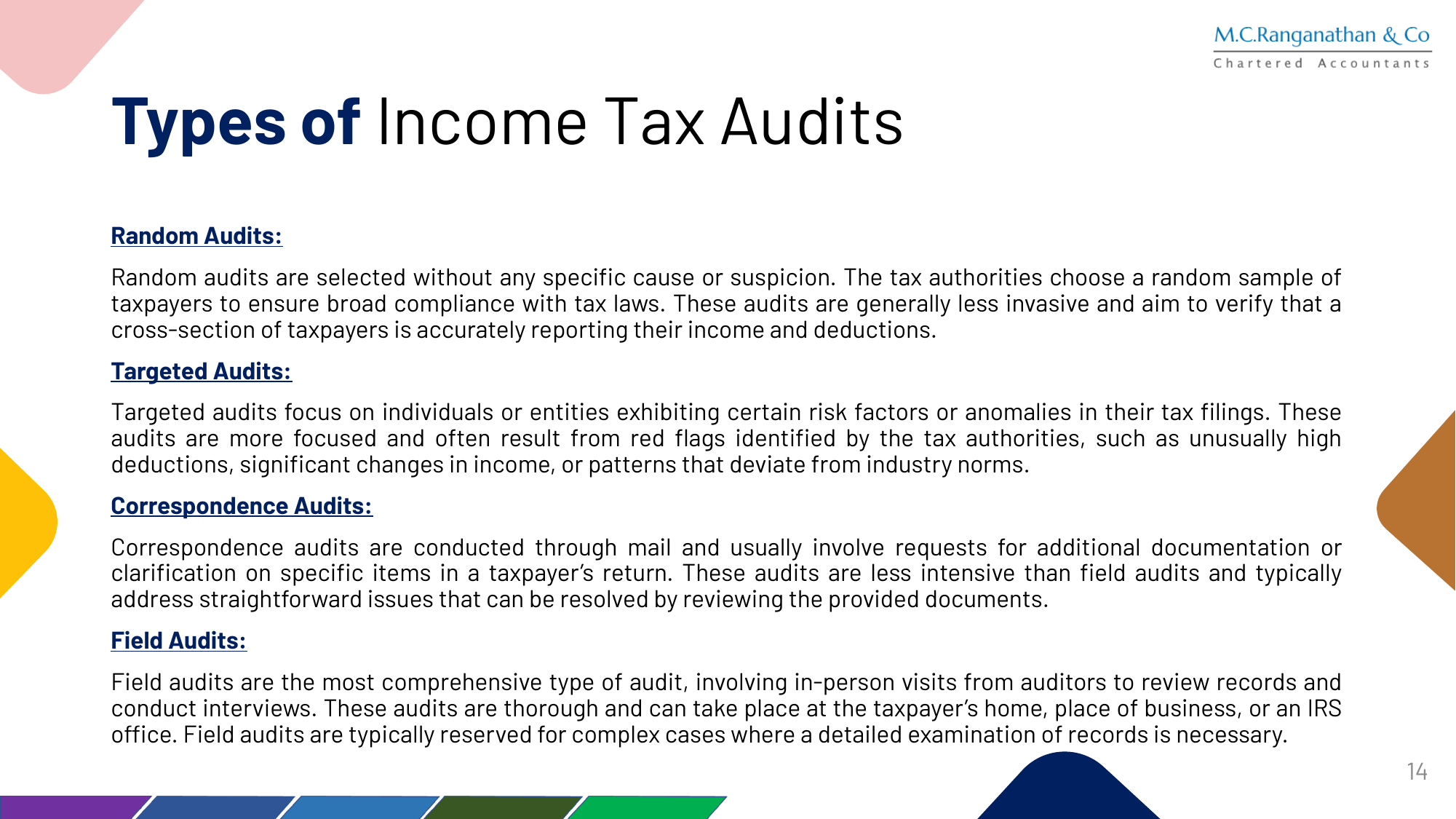

# Types of Income Tax Audits
Random Audits:
Random audits are selected without any specific cause or suspicion. The tax authorities choose a random sample of taxpayers to ensure broad compliance with tax laws. These audits are generally less invasive and aim to verify that a cross-section of taxpayers is accurately reporting their income and deductions.
Targeted Audits:
Targeted audits focus on individuals or entities exhibiting certain risk factors or anomalies in their tax filings. These audits are more focused and often result from red flags identified by the tax authorities, such as unusually high deductions, significant changes in income, or patterns that deviate from industry norms.
Correspondence Audits:
Correspondence audits are conducted through mail and usually involve requests for additional documentation or clarification on specific items in a taxpayer’s return. These audits are less intensive than field audits and typically address straightforward issues that can be resolved by reviewing the provided documents.
Field Audits:
Field audits are the most comprehensive type of audit, involving in-person visits from auditors to review records and conduct interviews. These audits are thorough and can take place at the taxpayer’s home, place of business, or an IRS office. Field audits are typically reserved for complex cases where a detailed examination of records is necessary.

14